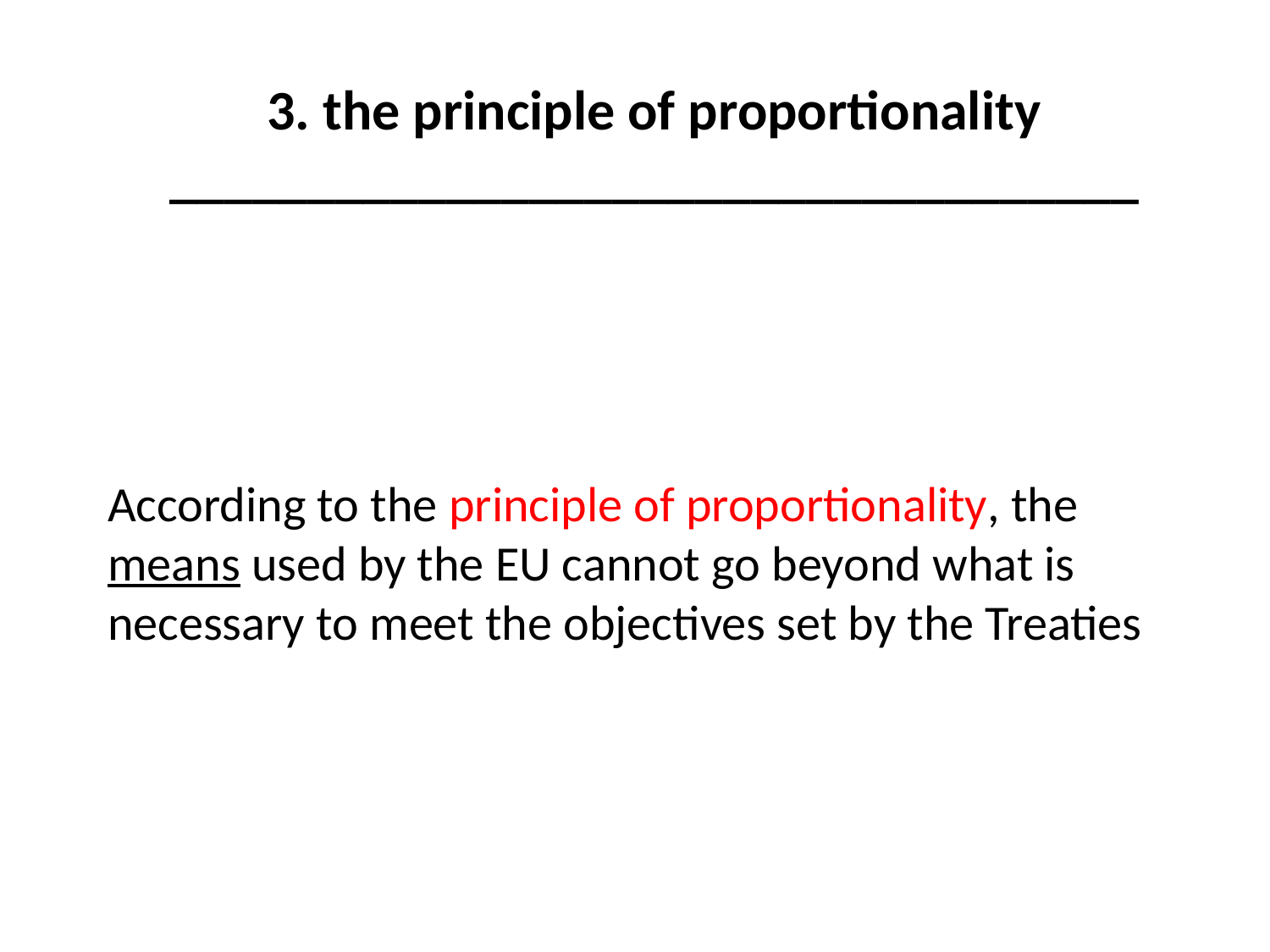

3. the principle of proportionality
___________________________________
# According to the principle of proportionality, the means used by the EU cannot go beyond what is necessary to meet the objectives set by the Treaties